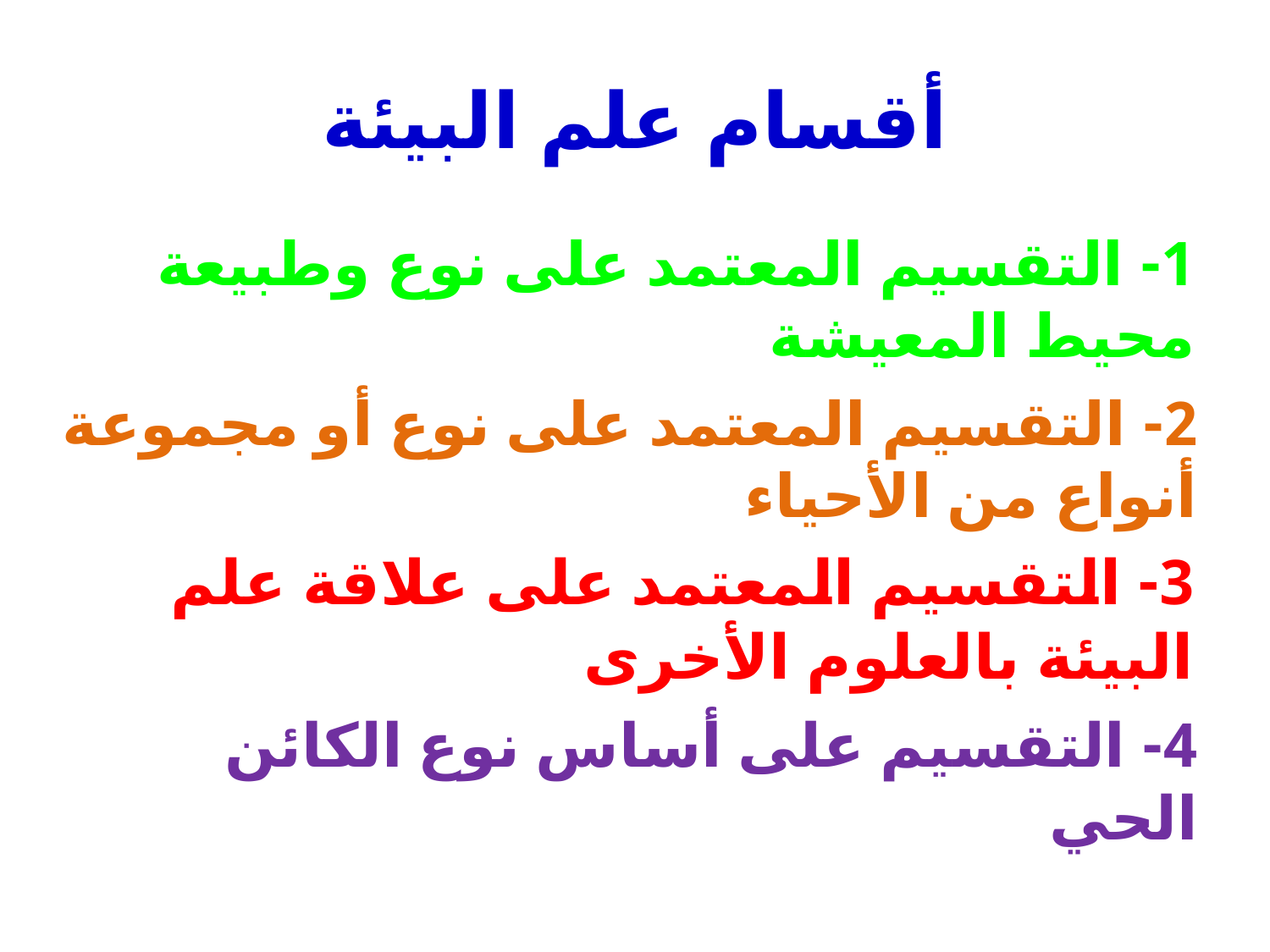

# أقسام علم البيئة
1- التقسيم المعتمد على نوع وطبيعة محيط المعيشة
2- التقسيم المعتمد على نوع أو مجموعة أنواع من الأحياء
3- التقسيم المعتمد على علاقة علم البيئة بالعلوم الأخرى
4- التقسيم على أساس نوع الكائن الحي